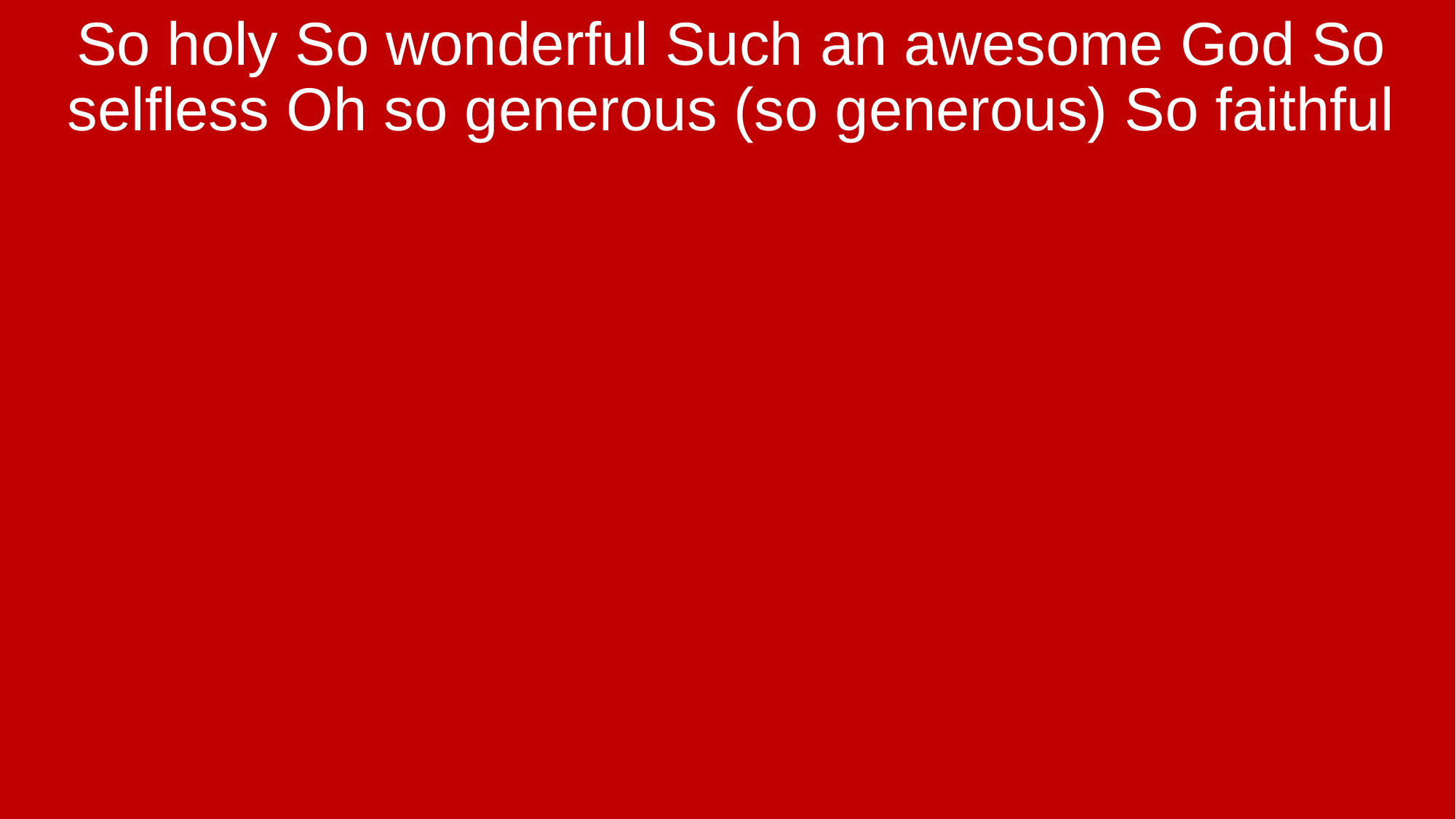

So holy So wonderful Such an awesome God So selfless Oh so generous (so generous) So faithful